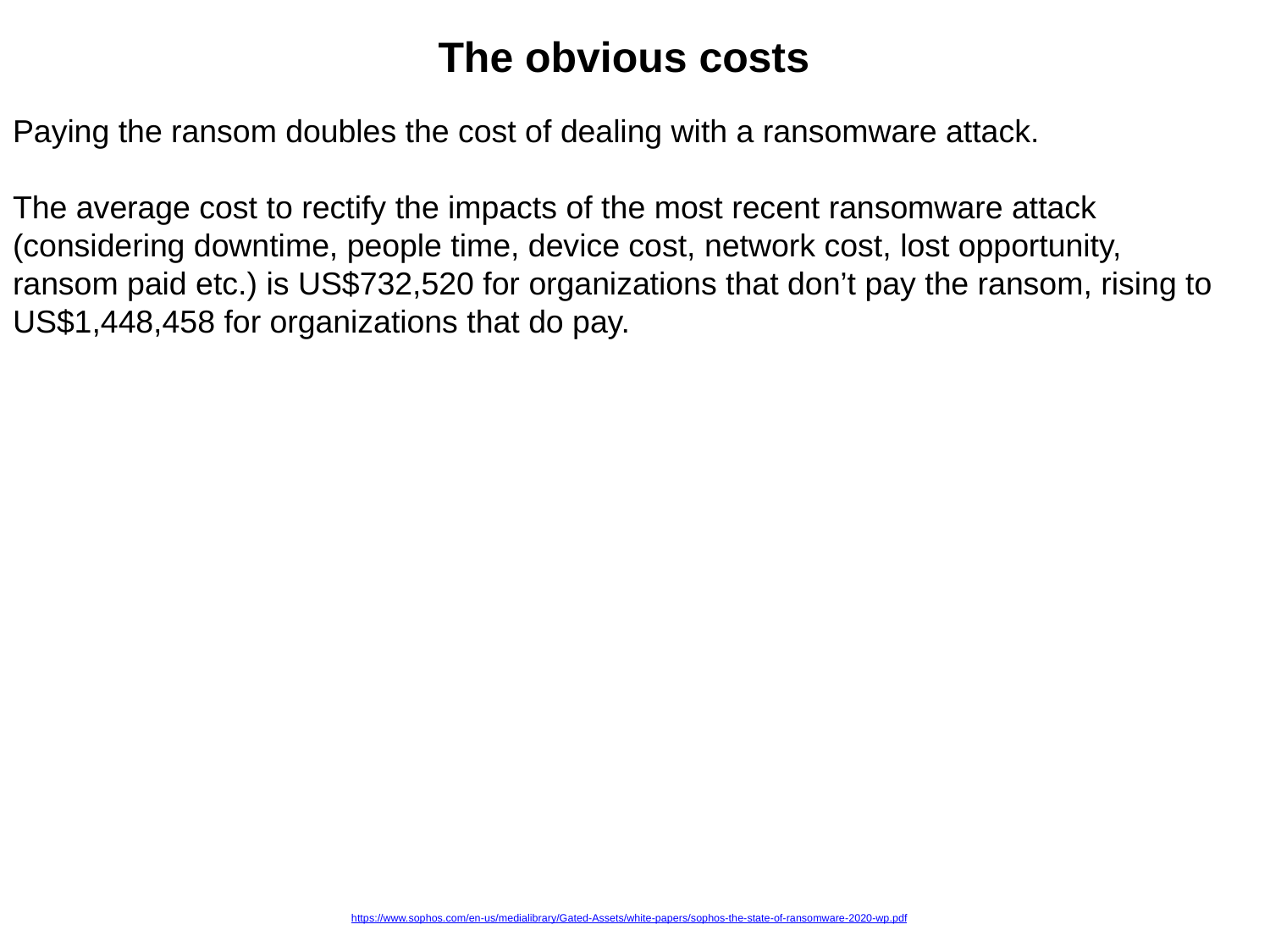

The obvious costs

Paying the ransom doubles the cost of dealing with a ransomware attack.

The average cost to rectify the impacts of the most recent ransomware attack (considering downtime, people time, device cost, network cost, lost opportunity, ransom paid etc.) is US$732,520 for organizations that don’t pay the ransom, rising to US$1,448,458 for organizations that do pay.
https://www.sophos.com/en-us/medialibrary/Gated-Assets/white-papers/sophos-the-state-of-ransomware-2020-wp.pdf